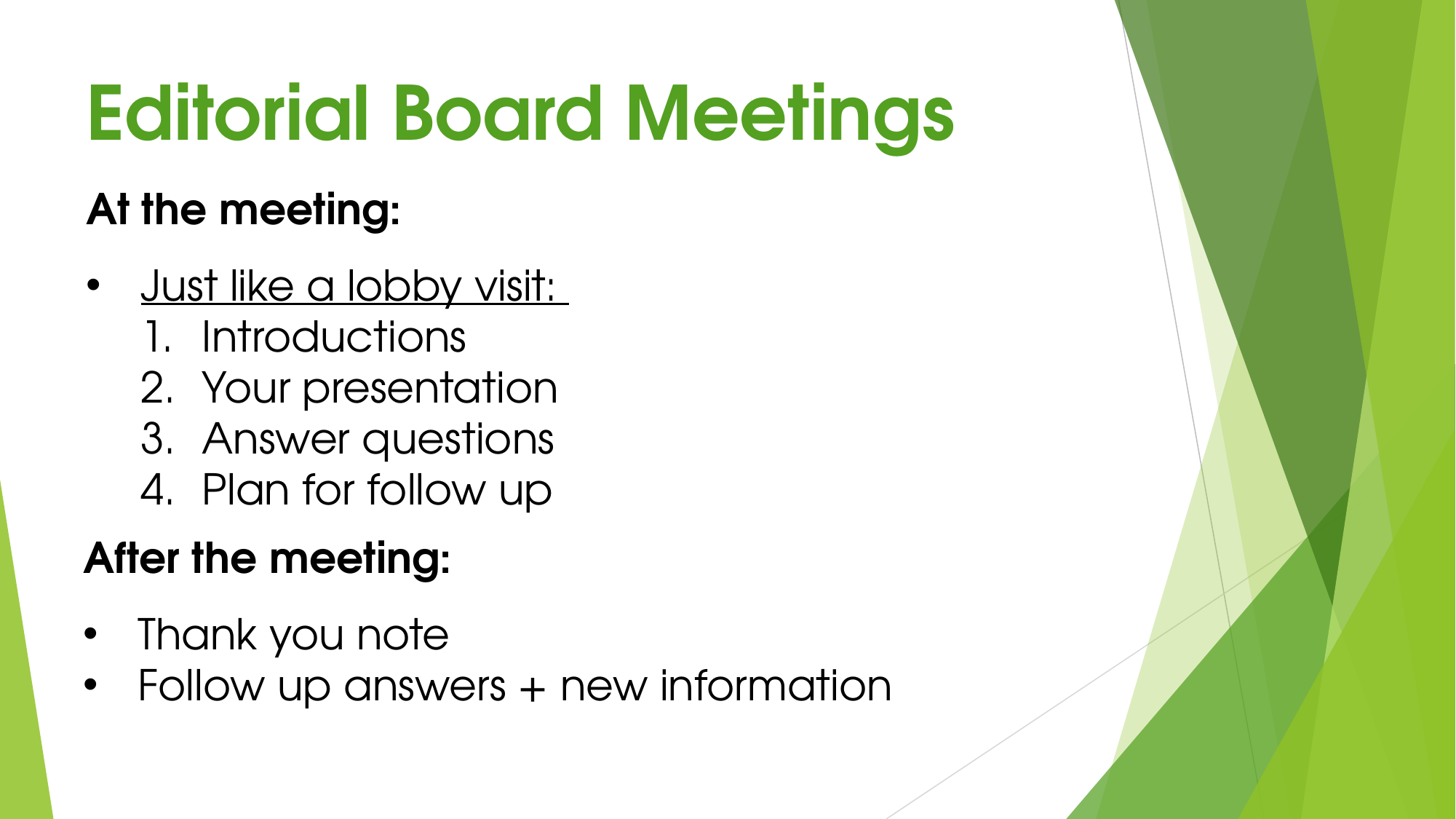

Editorial Board Meetings
At the meeting:
Just like a lobby visit:
Introductions
Your presentation
Answer questions
Plan for follow up

After the meeting:
Thank you note
Follow up answers + new information